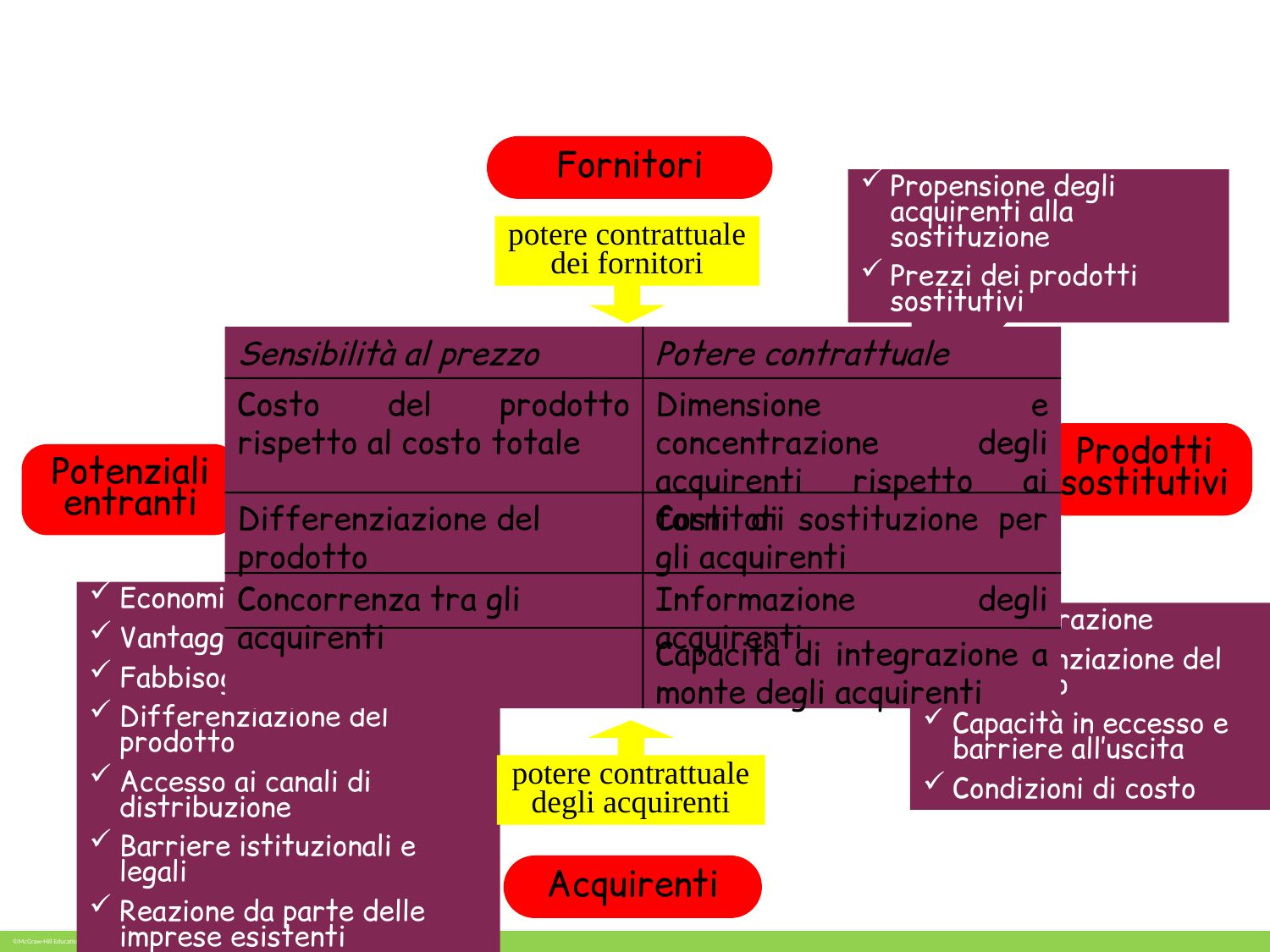

le cinque forze competitive di Porter
Fornitori
concorrenti del settore

rivalità tra le imprese esistenti

Prodotti sostitutivi
Potenziali entranti
Acquirenti
Propensione degli acquirenti alla sostituzione
Prezzi dei prodotti sostitutivi
potere contrattuale dei fornitori
potere contrattuale degli acquirenti

Sensibilità al prezzo
Potere contrattuale
Costo del prodotto rispetto al costo totale
Dimensione e concentrazione degli acquirenti rispetto ai fornitori
Differenziazione del prodotto
Costi di sostituzione per gli acquirenti
Concorrenza tra gli acquirenti
Informazione degli acquirenti

Capacità di integrazione a monte degli acquirenti

minaccia di prodotti o sevizi sostitutivi
minaccia di nuove entrate
Economie di scala
Vantaggi assoluti di costo
Fabbisogno di capitale
Differenziazione del prodotto
Accesso ai canali di distribuzione
Barriere istituzionali e legali
Reazione da parte delle imprese esistenti
Concentrazione
Differenziazione del prodotto
Capacità in eccesso e barriere all’uscita
Condizioni di costo